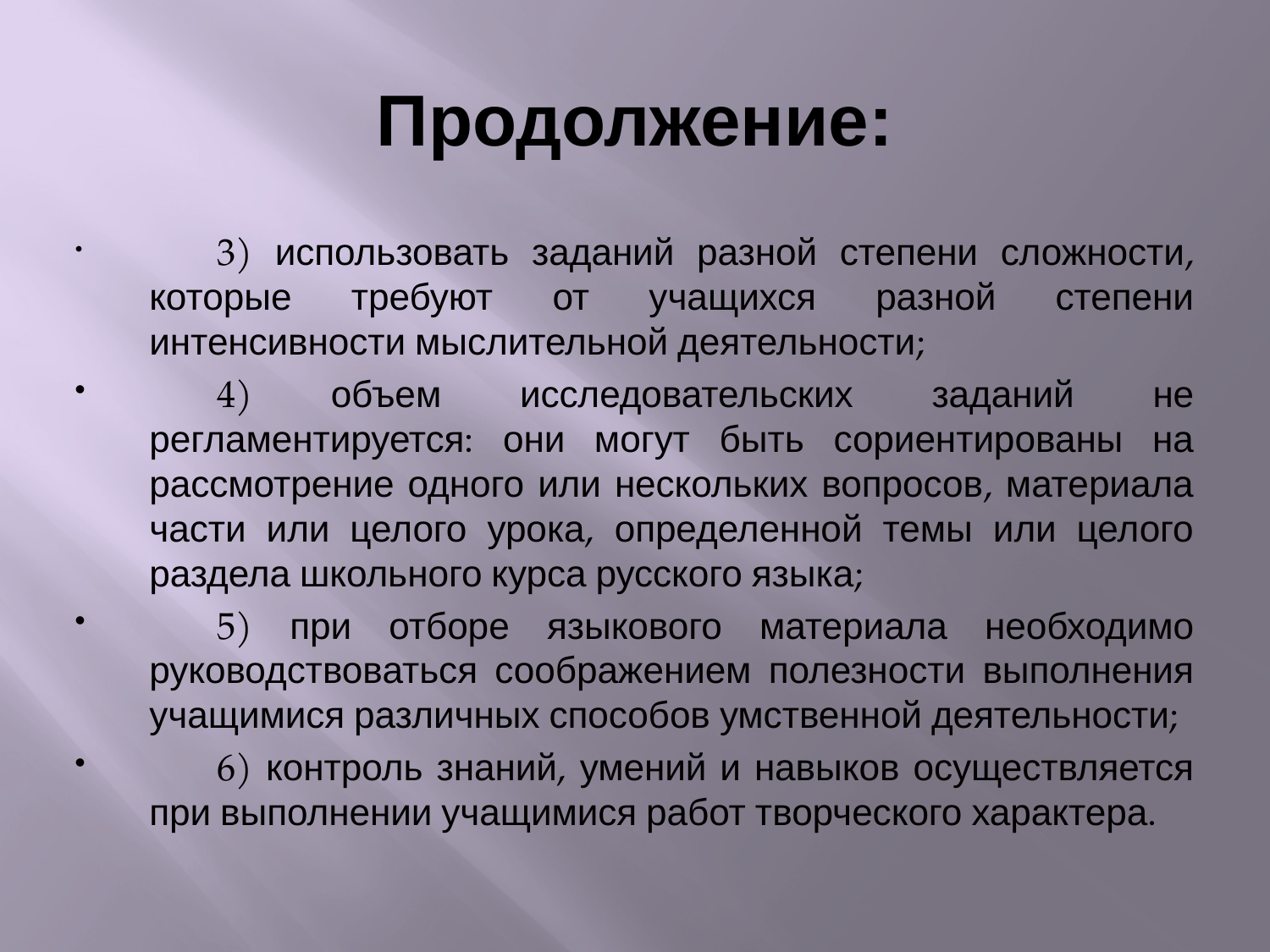

# Продолжение:
	3) использовать заданий разной степени сложности, которые требуют от учащихся разной степени интенсивности мыслительной деятельности;
	4) объем исследовательских заданий не регламентируется: они могут быть сориентированы на рассмотрение одного или нескольких вопросов, материала части или целого урока, определенной темы или целого раздела школьного курса русского языка;
	5) при отборе языкового материала необходимо руководствоваться соображением полезности выполнения учащимися различных способов умственной деятельности;
	6) контроль знаний, умений и навыков осуществляется при выполнении учащимися работ творческого характера.